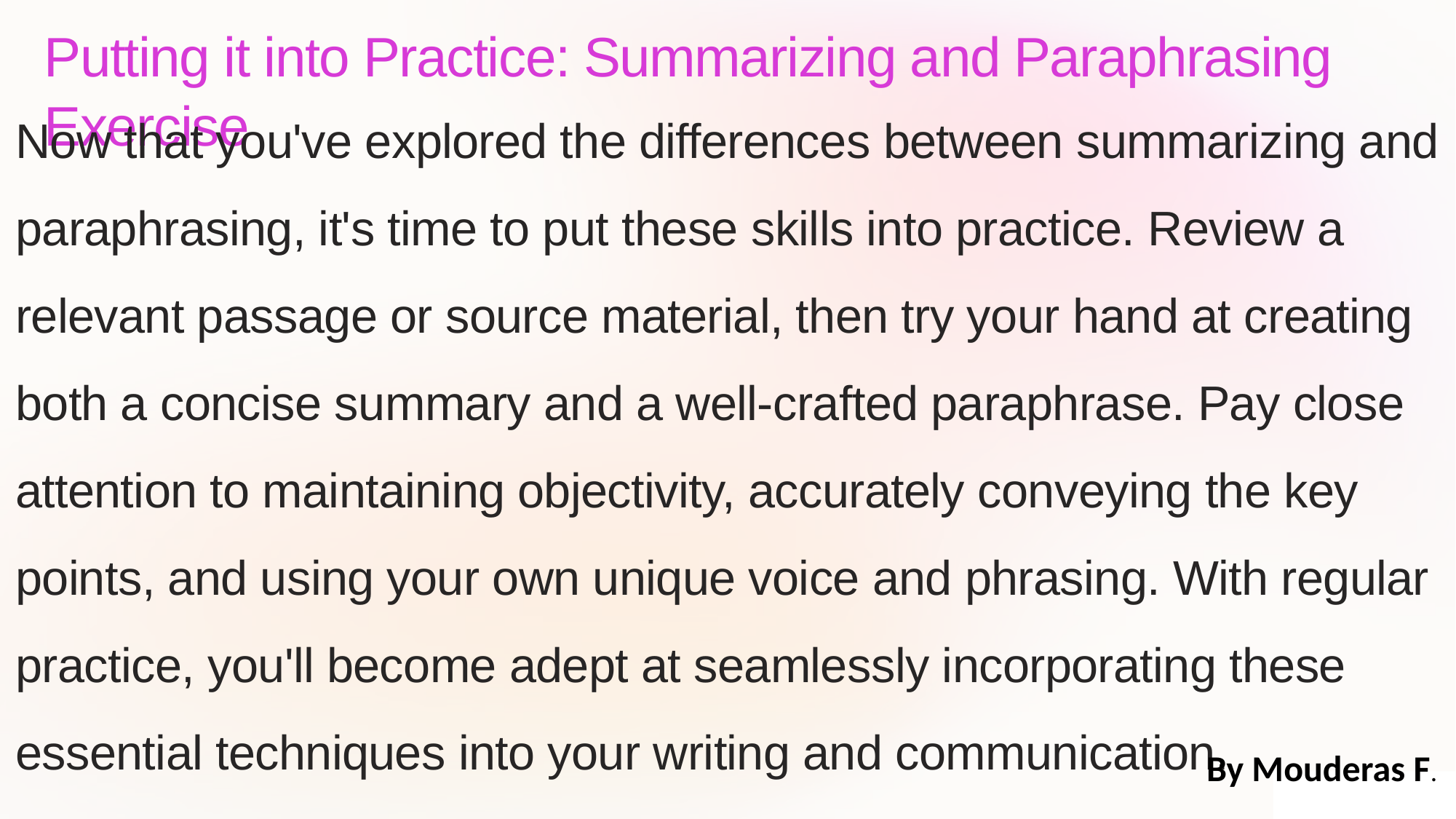

Putting it into Practice: Summarizing and Paraphrasing Exercise
Now that you've explored the differences between summarizing and paraphrasing, it's time to put these skills into practice. Review a relevant passage or source material, then try your hand at creating both a concise summary and a well-crafted paraphrase. Pay close attention to maintaining objectivity, accurately conveying the key points, and using your own unique voice and phrasing. With regular practice, you'll become adept at seamlessly incorporating these essential techniques into your writing and communication.
By Mouderas F.